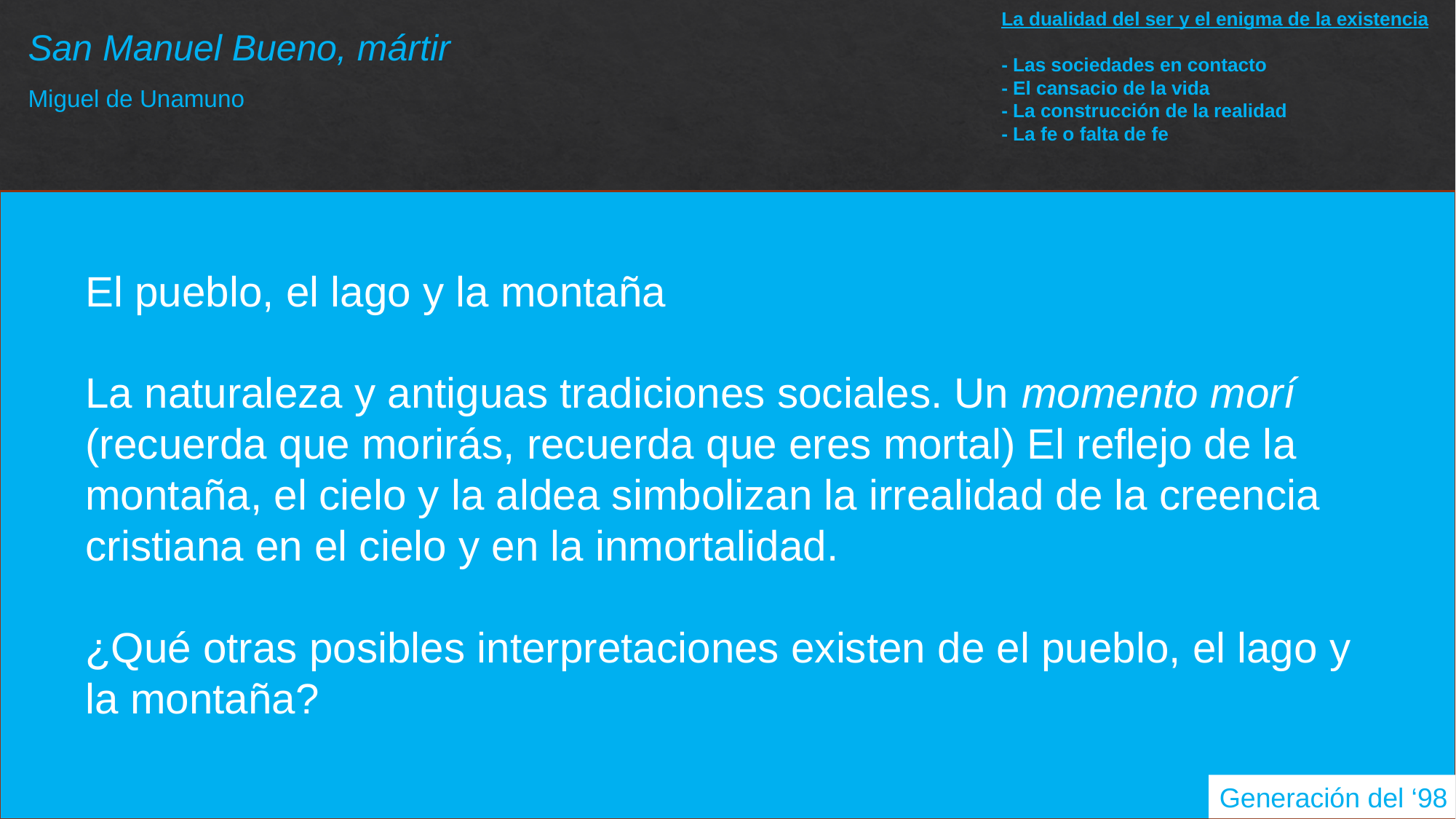

La dualidad del ser y el enigma de la existencia
- Las sociedades en contacto
- El cansacio de la vida
- La construcción de la realidad
- La fe o falta de fe
San Manuel Bueno, mártir
Miguel de Unamuno

El pueblo, el lago y la montaña

La naturaleza y antiguas tradiciones sociales. Un momento morí
(recuerda que morirás, recuerda que eres mortal) El reflejo de la
montaña, el cielo y la aldea simbolizan la irrealidad de la creencia
cristiana en el cielo y en la inmortalidad.

¿Qué otras posibles interpretaciones existen de el pueblo, el lago y
la montaña?
Generación del ‘98